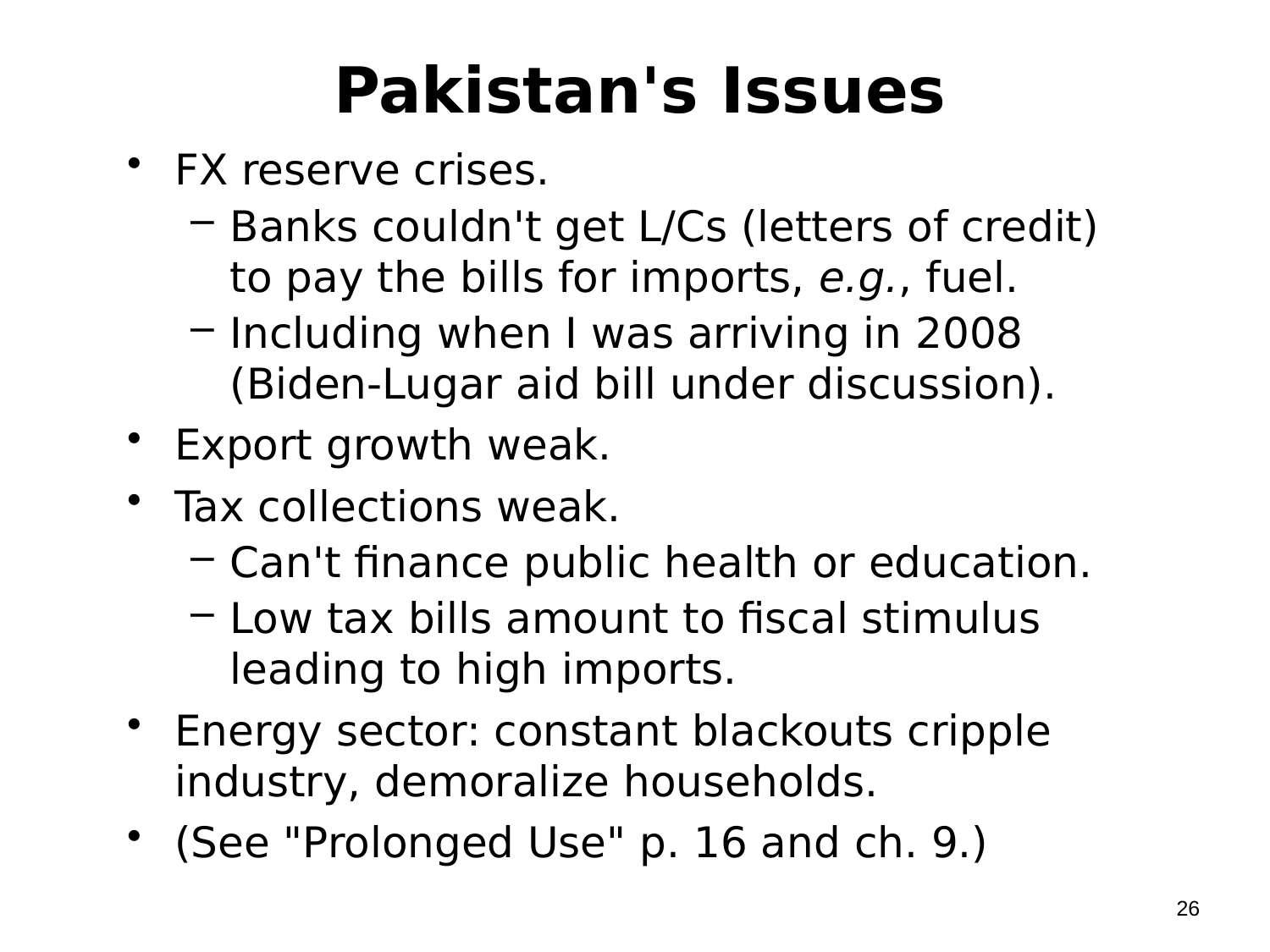

# Pakistan's Issues
FX reserve crises.
Banks couldn't get L/Cs (letters of credit) to pay the bills for imports, e.g., fuel.
Including when I was arriving in 2008 (Biden-Lugar aid bill under discussion).
Export growth weak.
Tax collections weak.
Can't finance public health or education.
Low tax bills amount to fiscal stimulus leading to high imports.
Energy sector: constant blackouts cripple industry, demoralize households.
(See "Prolonged Use" p. 16 and ch. 9.)